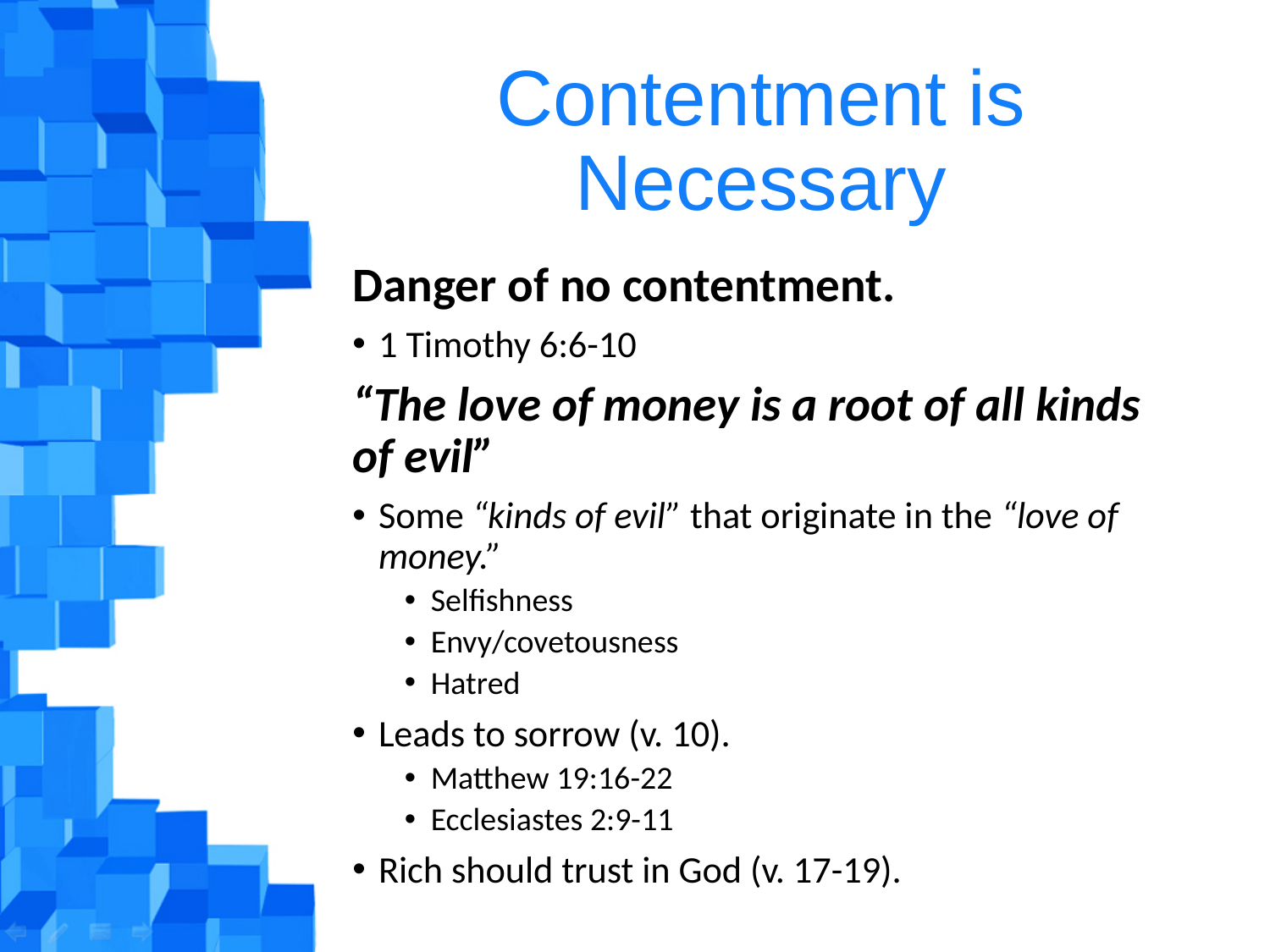

# Contentment is Necessary
Danger of no contentment.
1 Timothy 6:6-10
“The love of money is a root of all kinds of evil”
Some “kinds of evil” that originate in the “love of money.”
Selfishness
Envy/covetousness
Hatred
Leads to sorrow (v. 10).
Matthew 19:16-22
Ecclesiastes 2:9-11
Rich should trust in God (v. 17-19).